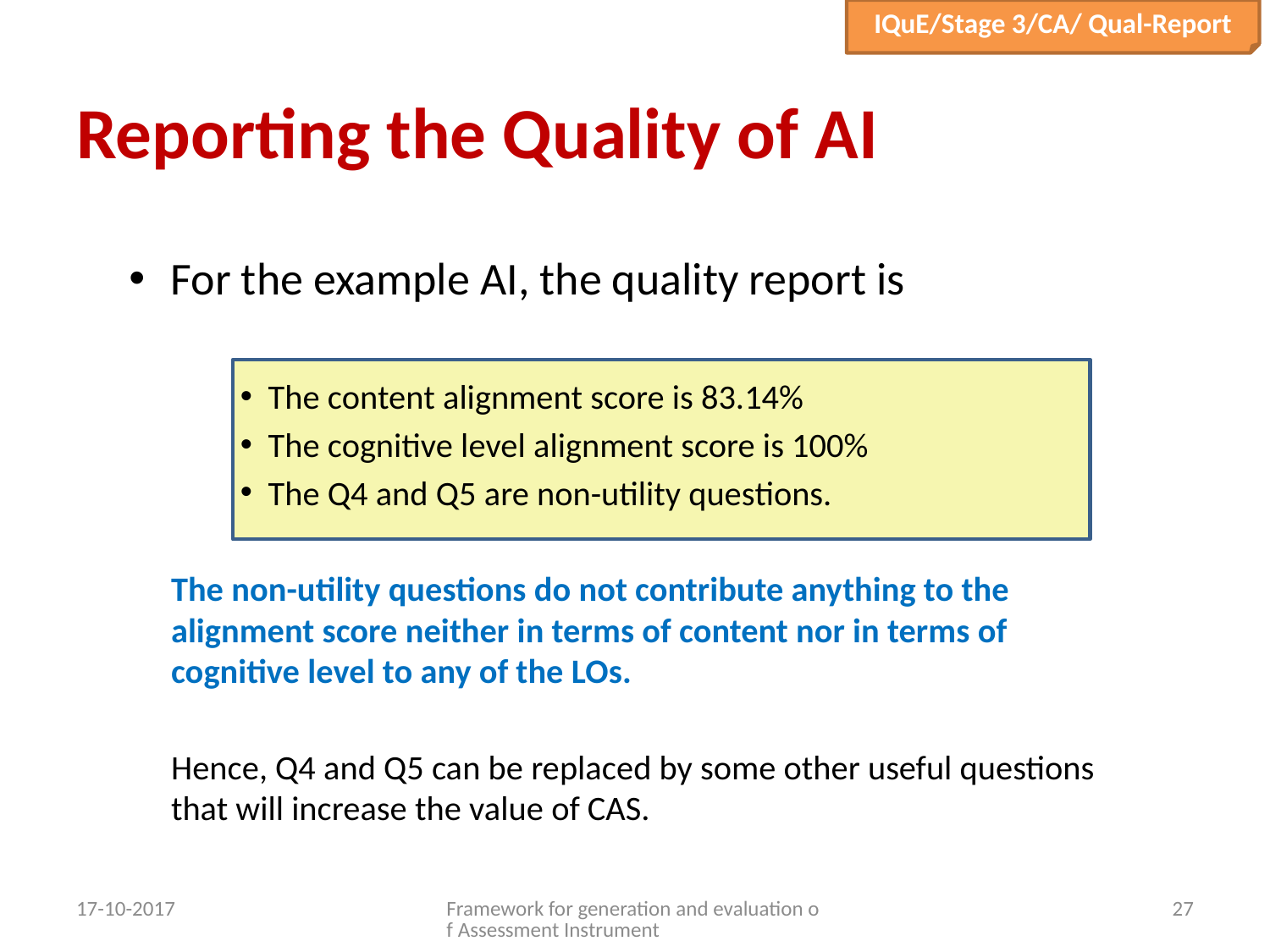

IQuE/Stage 3/CA/ Qual-Report
# Reporting the Quality of AI
For the example AI, the quality report is

The content alignment score is 83.14%
The cognitive level alignment score is 100%
The Q4 and Q5 are non-utility questions.

The non-utility questions do not contribute anything to the alignment score neither in terms of content nor in terms of cognitive level to any of the LOs.

Hence, Q4 and Q5 can be replaced by some other useful questions that will increase the value of CAS.

17-10-2017
Framework for generation and evaluation of Assessment Instrument
27